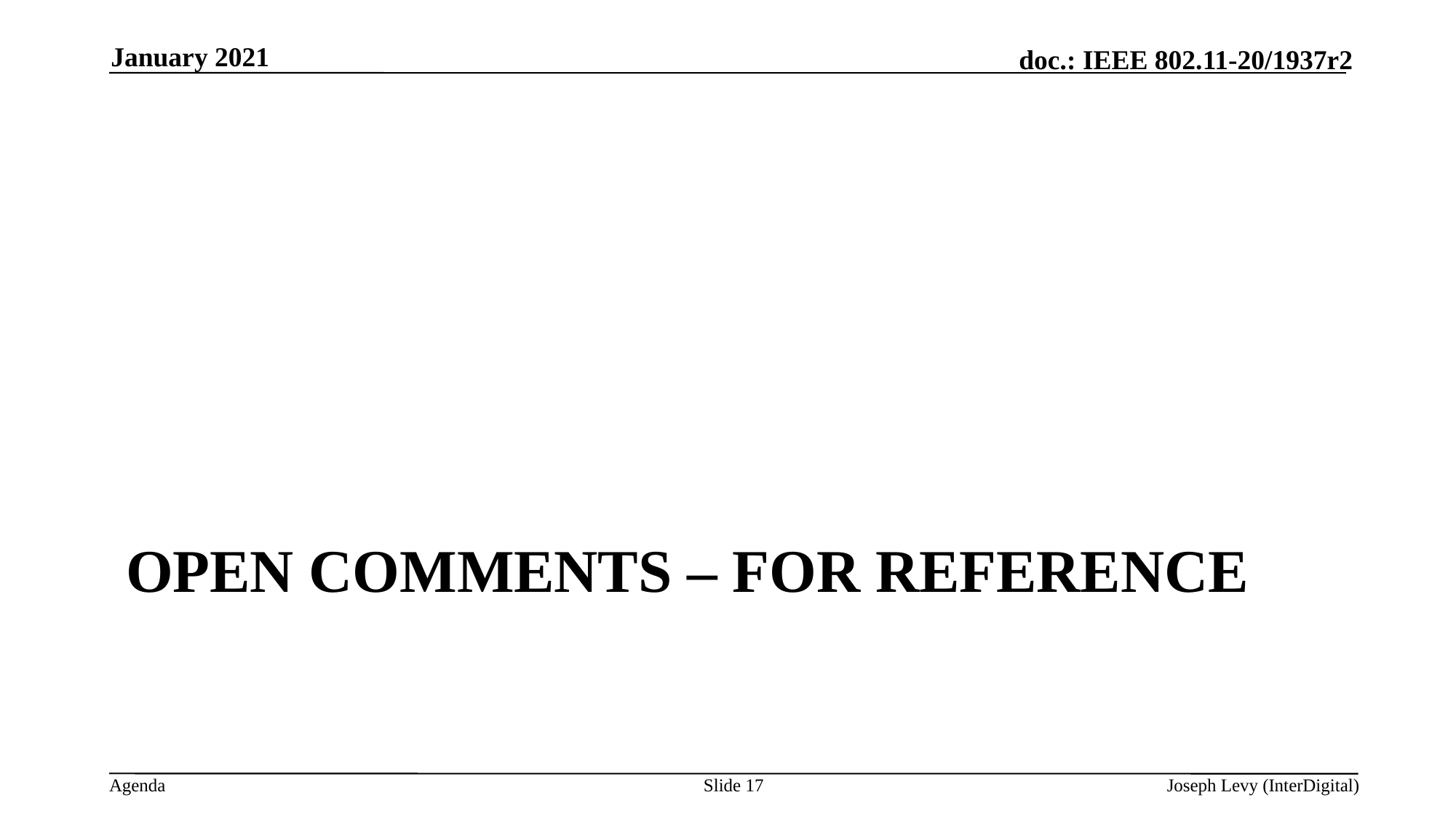

January 2021

# Open Comments – for reference
Slide 17
Joseph Levy (InterDigital)